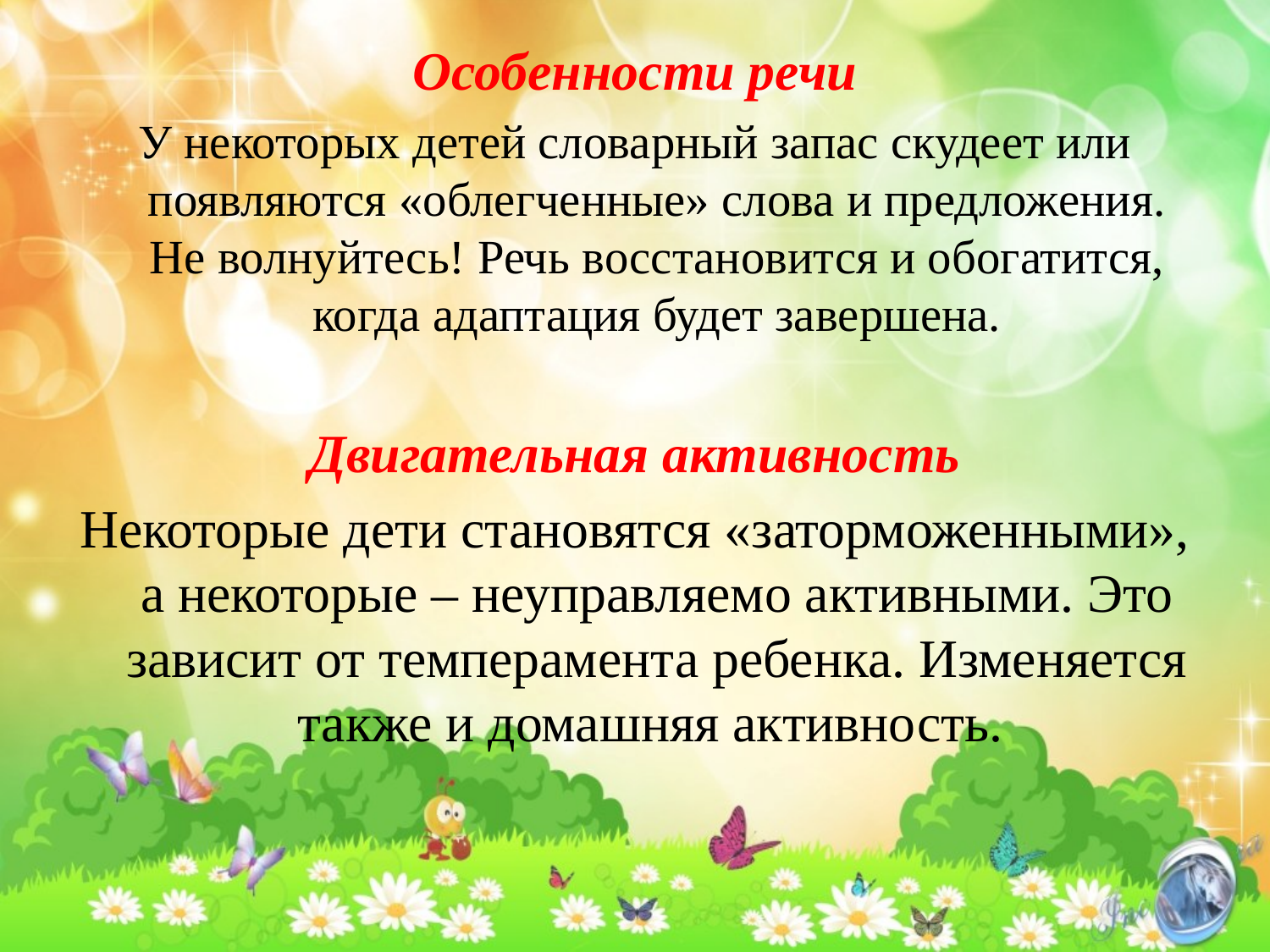

Особенности речи
У некоторых детей словарный запас скудеет или появляются «облегченные» слова и предложения. Не волнуйтесь! Речь восстановится и обогатится, когда адаптация будет завершена.

Двигательная активность
Некоторые дети становятся «заторможенными», а некоторые – неуправляемо активными. Это зависит от темперамента ребенка. Изменяется также и домашняя активность.